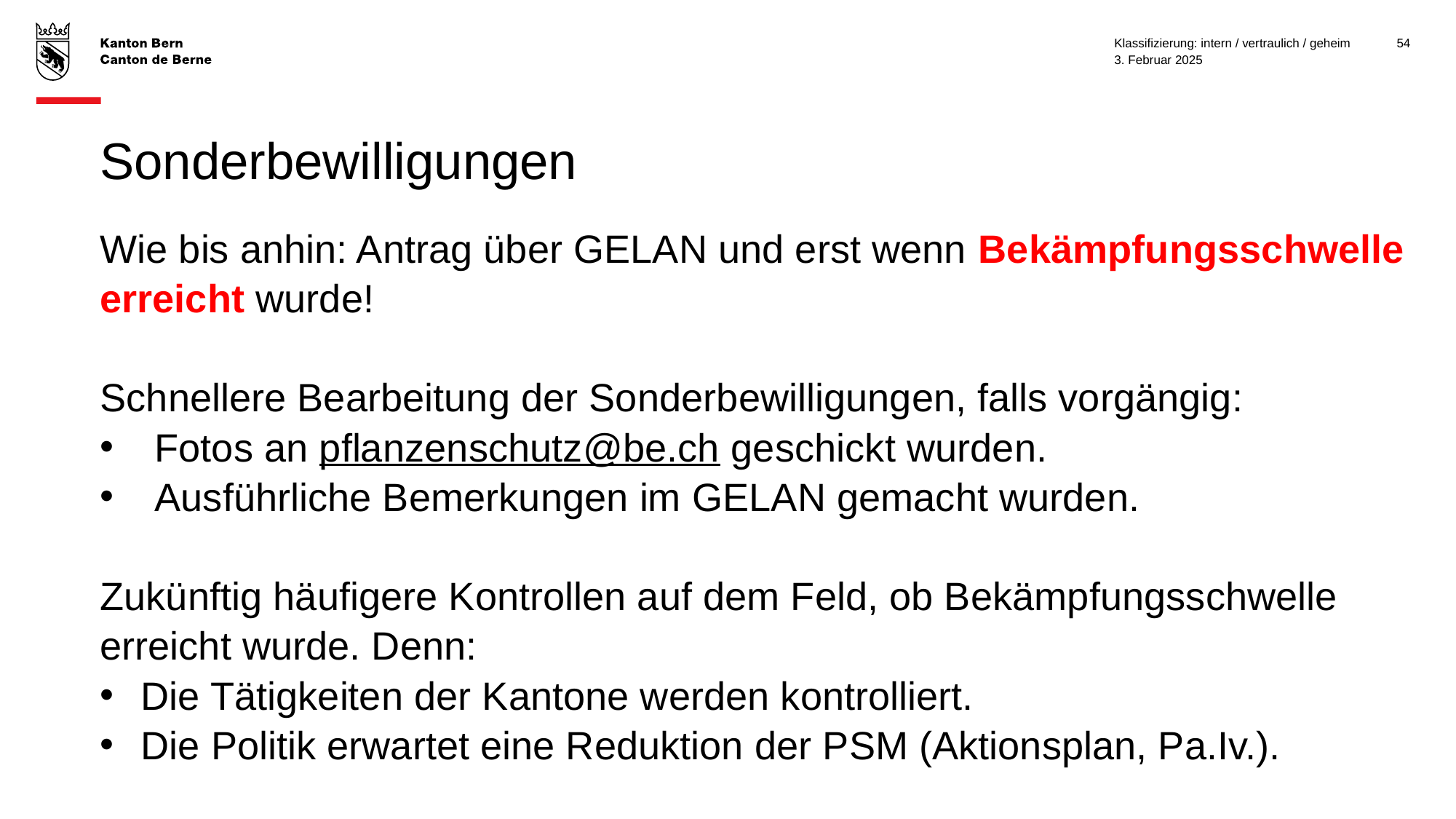

Klassifizierung: intern / vertraulich / geheim
54
3. Februar 2025
# Sonderbewilligungen
Wie bis anhin: Antrag über GELAN und erst wenn Bekämpfungsschwelle erreicht wurde!

Schnellere Bearbeitung der Sonderbewilligungen, falls vorgängig:
Fotos an pflanzenschutz@be.ch geschickt wurden.
Ausführliche Bemerkungen im GELAN gemacht wurden.

Zukünftig häufigere Kontrollen auf dem Feld, ob Bekämpfungsschwelle erreicht wurde. Denn:
Die Tätigkeiten der Kantone werden kontrolliert.
Die Politik erwartet eine Reduktion der PSM (Aktionsplan, Pa.Iv.).